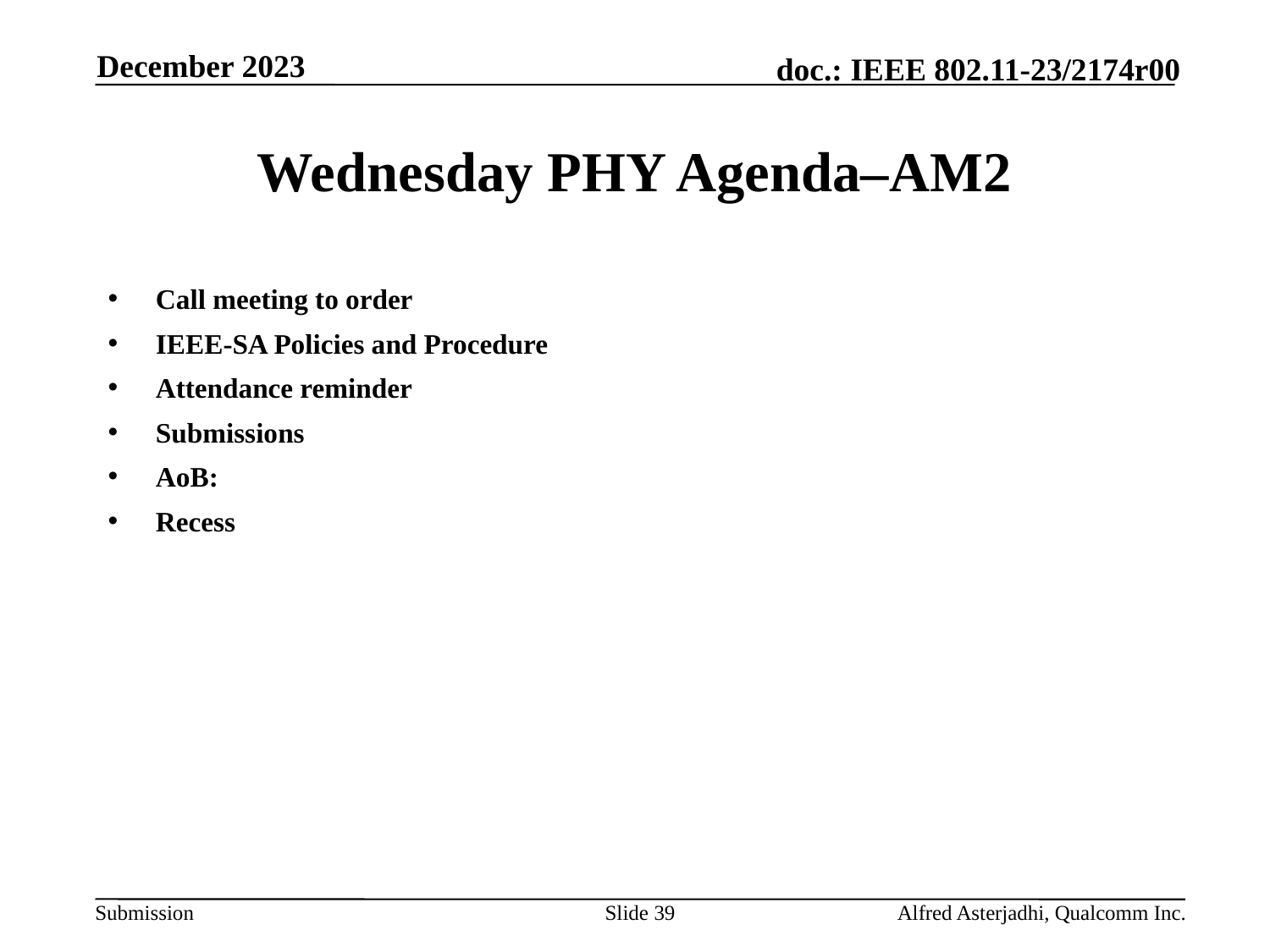

December 2023
# Wednesday PHY Agenda–AM2
Call meeting to order
IEEE-SA Policies and Procedure
Attendance reminder
Submissions
AoB:
Recess
Slide 39
Alfred Asterjadhi, Qualcomm Inc.